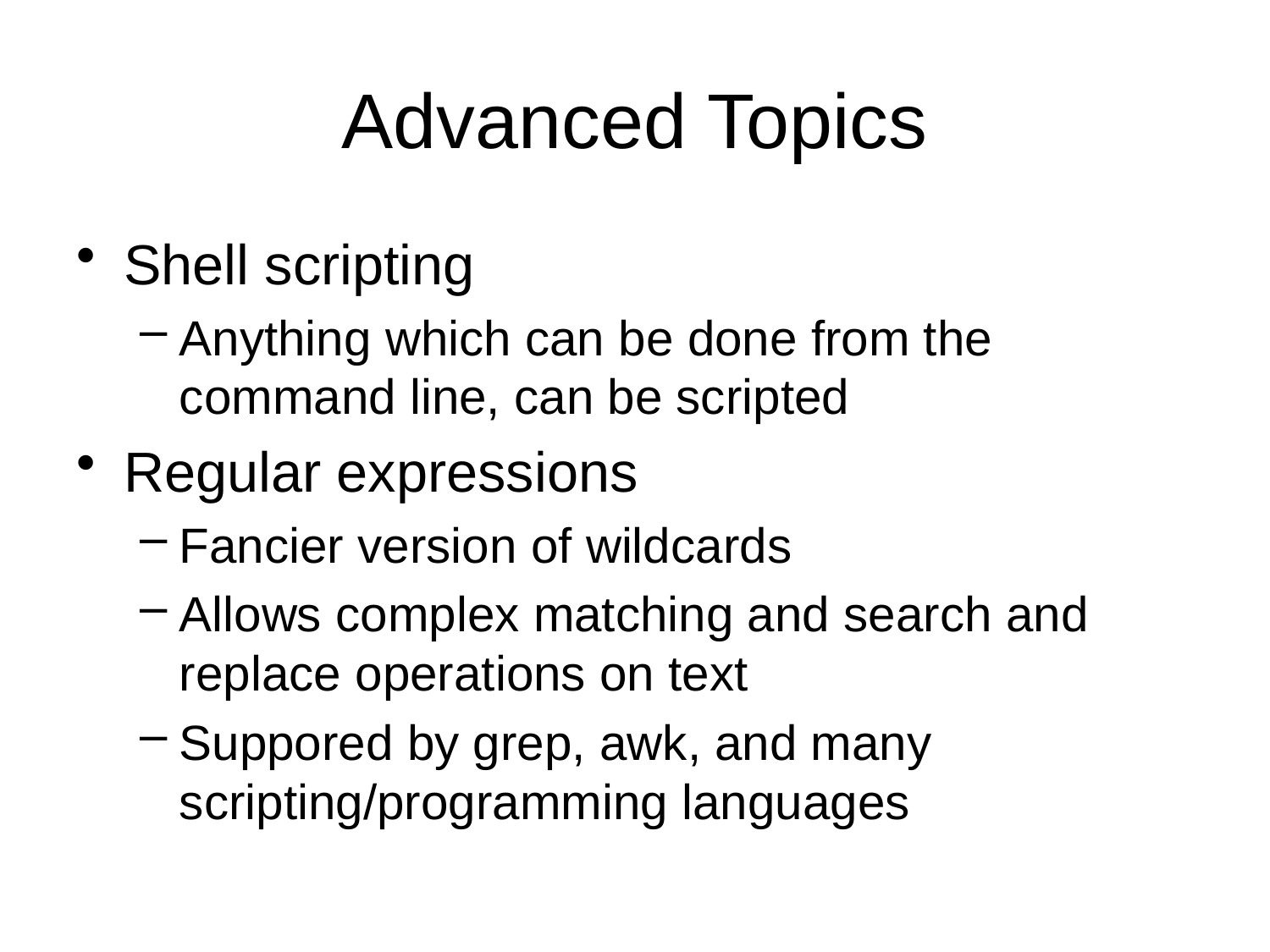

# Advanced Topics
Shell scripting
Anything which can be done from the command line, can be scripted
Regular expressions
Fancier version of wildcards
Allows complex matching and search and replace operations on text
Suppored by grep, awk, and many scripting/programming languages